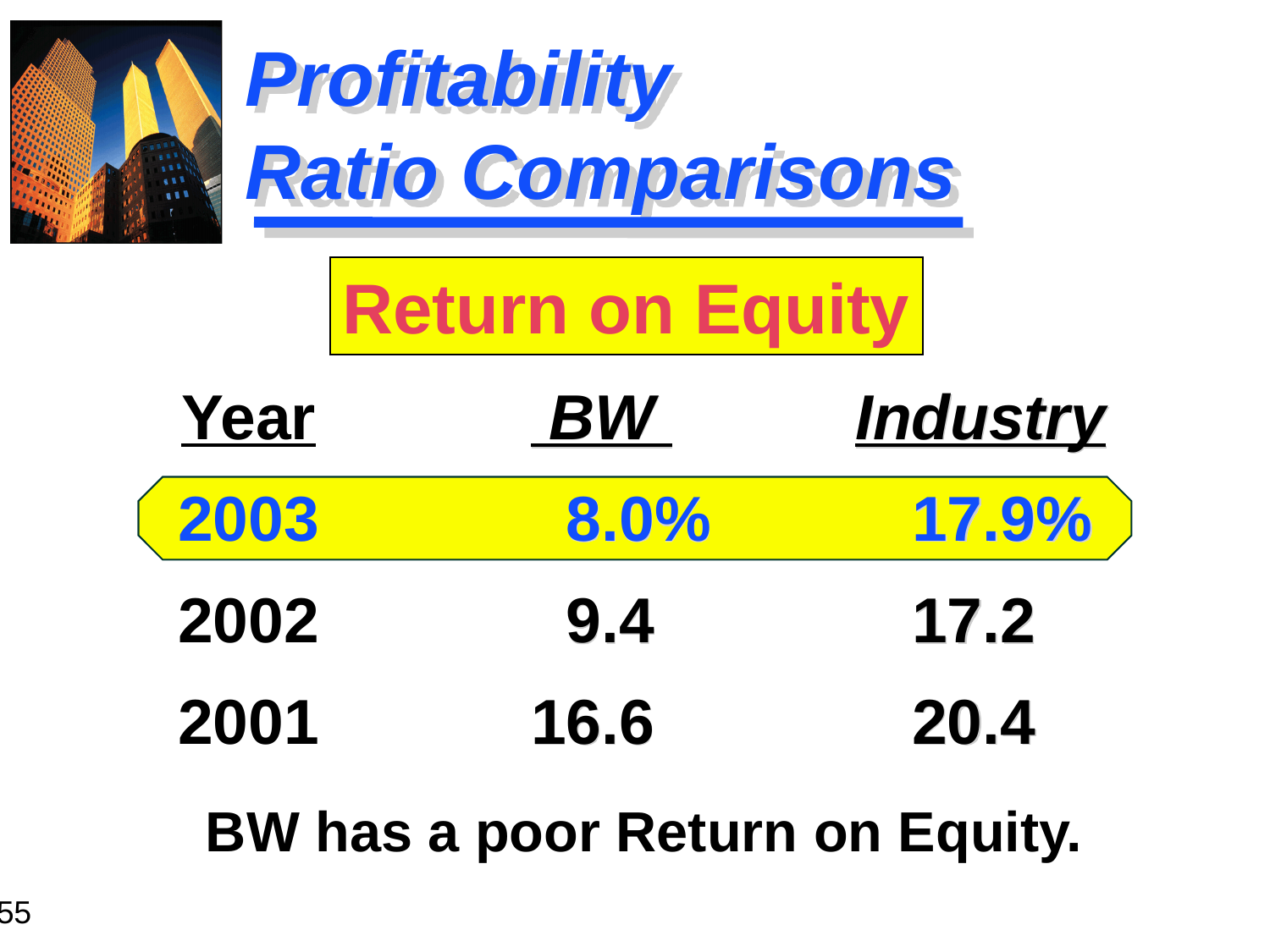

# Profitability				 Ratio Comparisons

Return on Equity
Year
2003
2002
2001
 BW 	    Industry
  8.0%		17.9%
  9.4			17.2
16.6			20.4

BW has a poor Return on Equity.